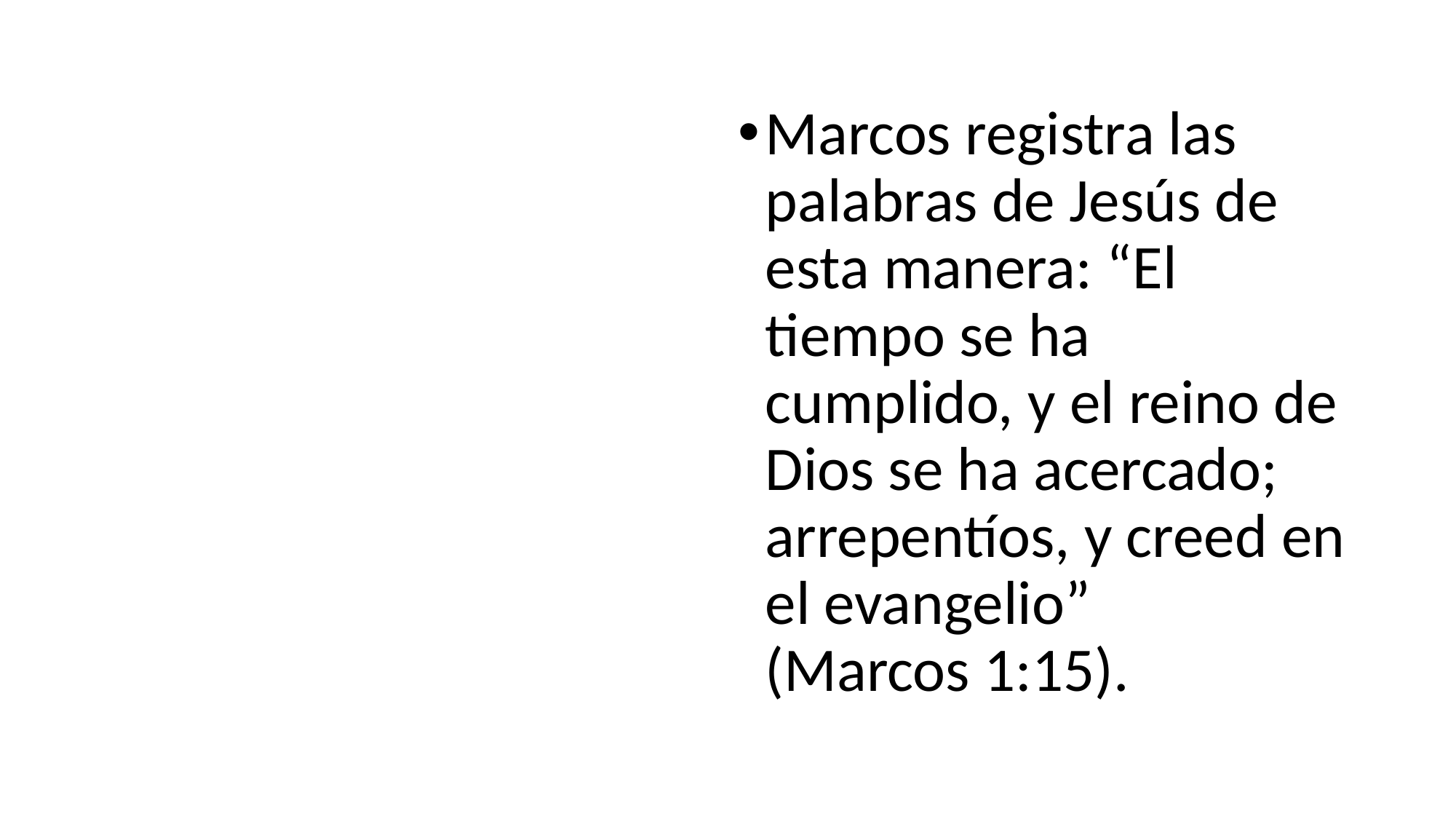

Marcos registra las palabras de Jesús de esta manera: “El tiempo se ha cumplido, y el reino de Dios se ha acercado; arrepentíos, y creed en el evangelio”
(Marcos 1:15).

# AHORA, LA MEJOR DE LAS NOTICIAS